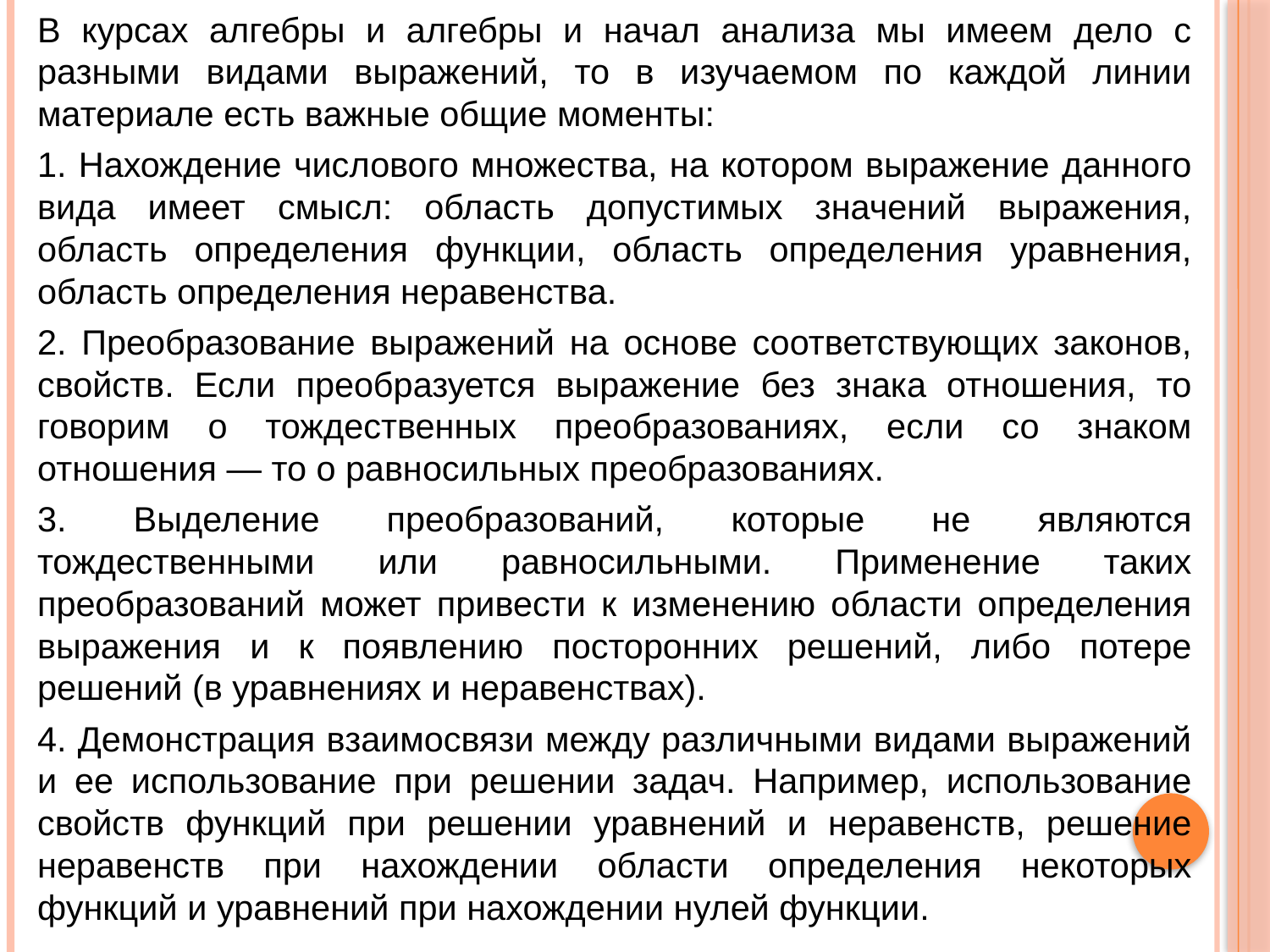

В курсах алгебры и алгебры и начал анализа мы имеем дело с разными видами выражений, то в изучаемом по каждой линии материале есть важные общие моменты:
1. Нахождение числового множества, на котором выражение данного вида имеет смысл: область допустимых значений выражения, область определения функции, область определения уравнения, область определения неравенства.
2. Преобразование выражений на основе соответствующих законов, свойств. Если преобразуется выражение без знака отношения, то говорим о тождественных преобразованиях, если со знаком отношения — то о равносильных преобразованиях.
3. Выделение преобразований, которые не являются тождественными или равносильными. Применение таких преобразований может привести к изменению области определения выражения и к появлению посторонних решений, либо потере решений (в уравнениях и неравенствах).
4. Демонстрация взаимосвязи между различными видами выражений и ее использование при решении задач. Например, использование свойств функций при решении уравнений и неравенств, решение неравенств при нахождении области определения некоторых функций и уравнений при нахождении нулей функции.